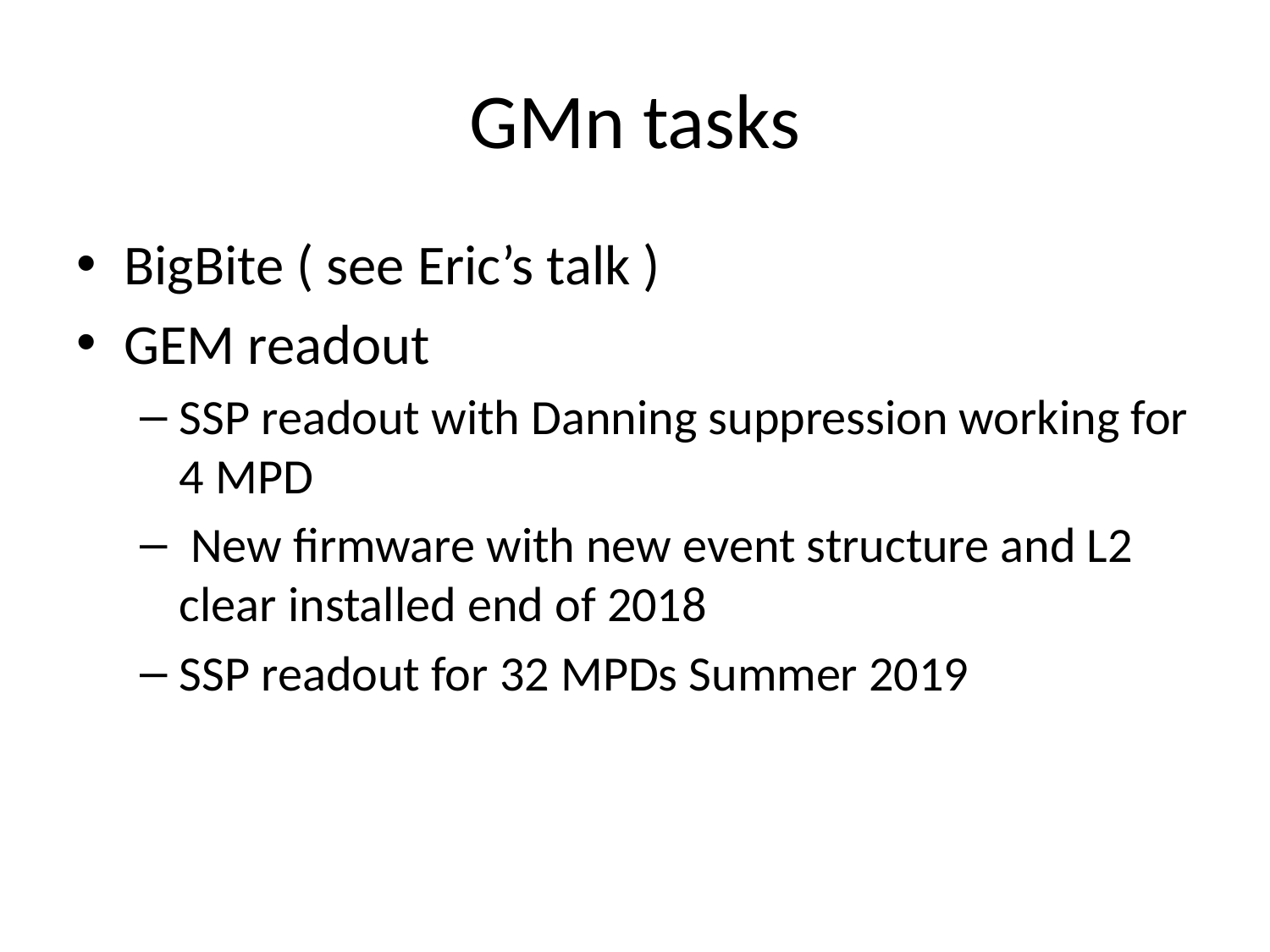

# GMn tasks
BigBite ( see Eric’s talk )
GEM readout
SSP readout with Danning suppression working for 4 MPD
 New firmware with new event structure and L2 clear installed end of 2018
SSP readout for 32 MPDs Summer 2019